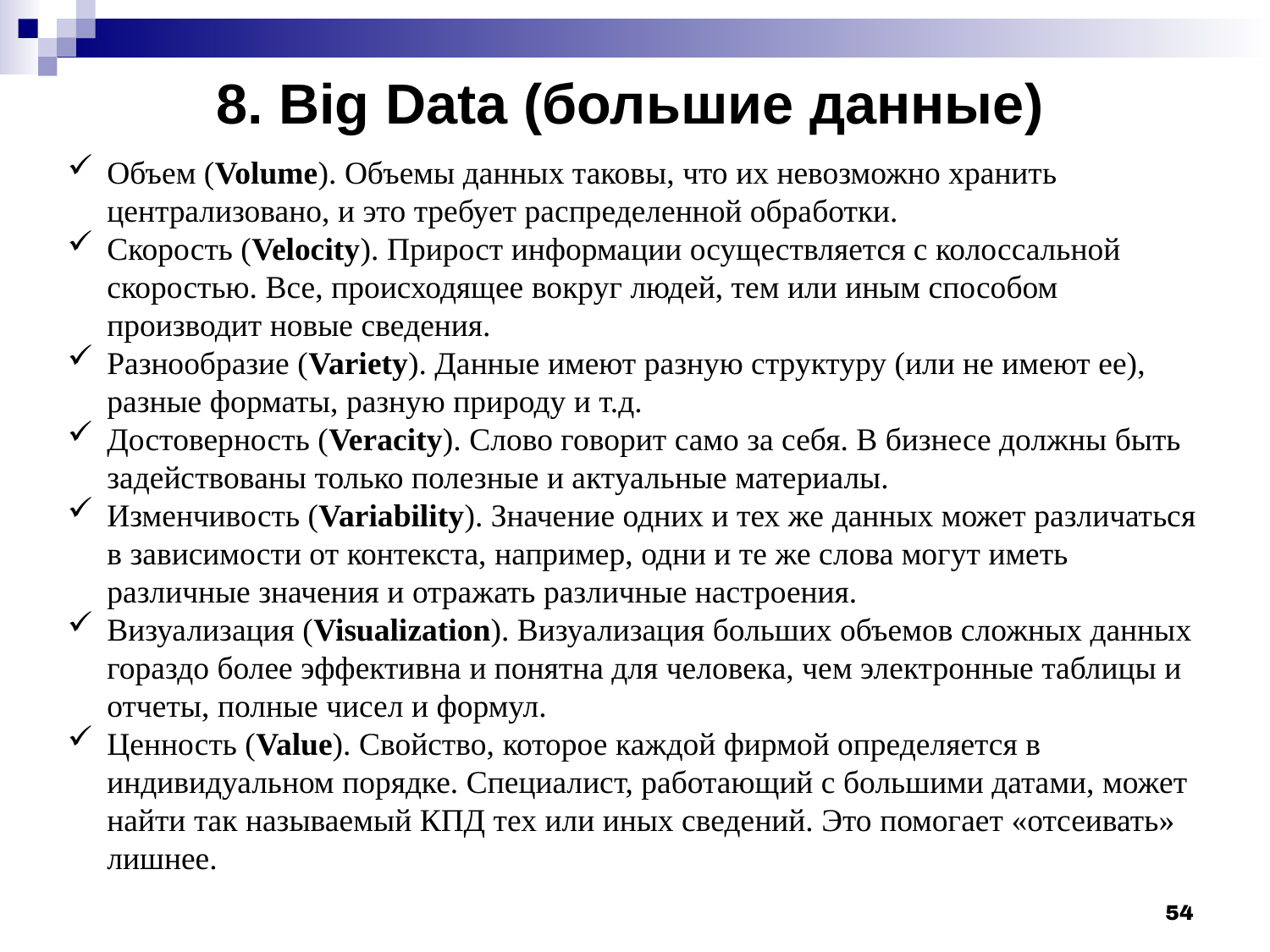

# 8. Big Data (большие данные)
Объем (Volume). Объемы данных таковы, что их невозможно хранить централизовано, и это требует распределенной обработки.
Скорость (Velocity). Прирост информации осуществляется с колоссальной скоростью. Все, происходящее вокруг людей, тем или иным способом производит новые сведения.
Разнообразие (Variety). Данные имеют разную структуру (или не имеют ее), разные форматы, разную природу и т.д.
Достоверность (Veracity). Слово говорит само за себя. В бизнесе должны быть задействованы только полезные и актуальные материалы.
Изменчивость (Variability). Значение одних и тех же данных может различаться в зависимости от контекста, например, одни и те же слова могут иметь различные значения и отражать различные настроения.
Визуализация (Visualization). Визуализация больших объемов сложных данных гораздо более эффективна и понятна для человека, чем электронные таблицы и отчеты, полные чисел и формул.
Ценность (Value). Свойство, которое каждой фирмой определяется в индивидуальном порядке. Специалист, работающий с большими датами, может найти так называемый КПД тех или иных сведений. Это помогает «отсеивать» лишнее.
54